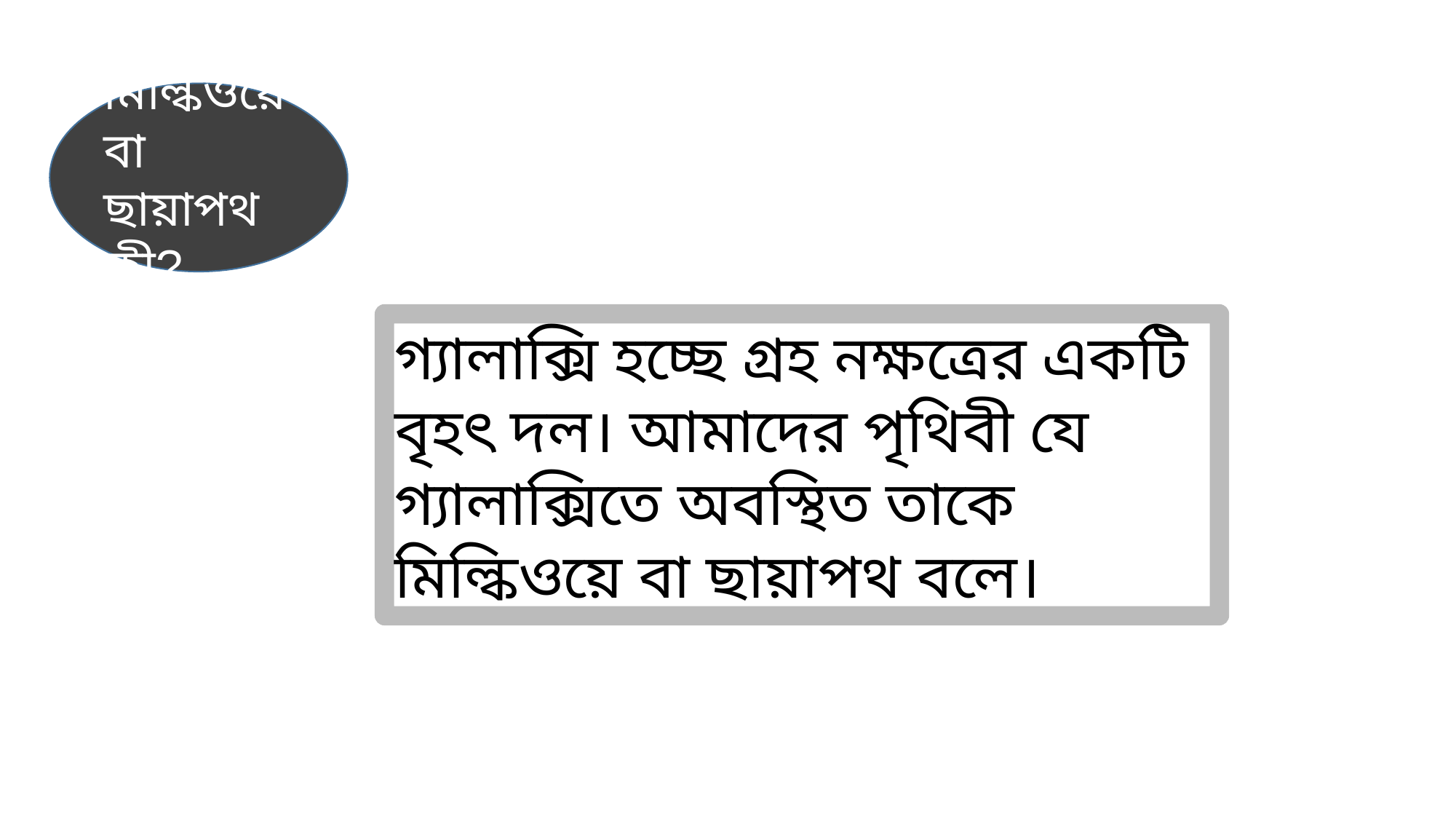

মিল্কিওয়ে বা ছায়াপথ কী?
গ্যালাক্সি হচ্ছে গ্রহ নক্ষত্রের একটি বৃহৎ দল। আমাদের পৃথিবী যে গ্যালাক্সিতে অবস্থিত তাকে মিল্কিওয়ে বা ছায়াপথ বলে।